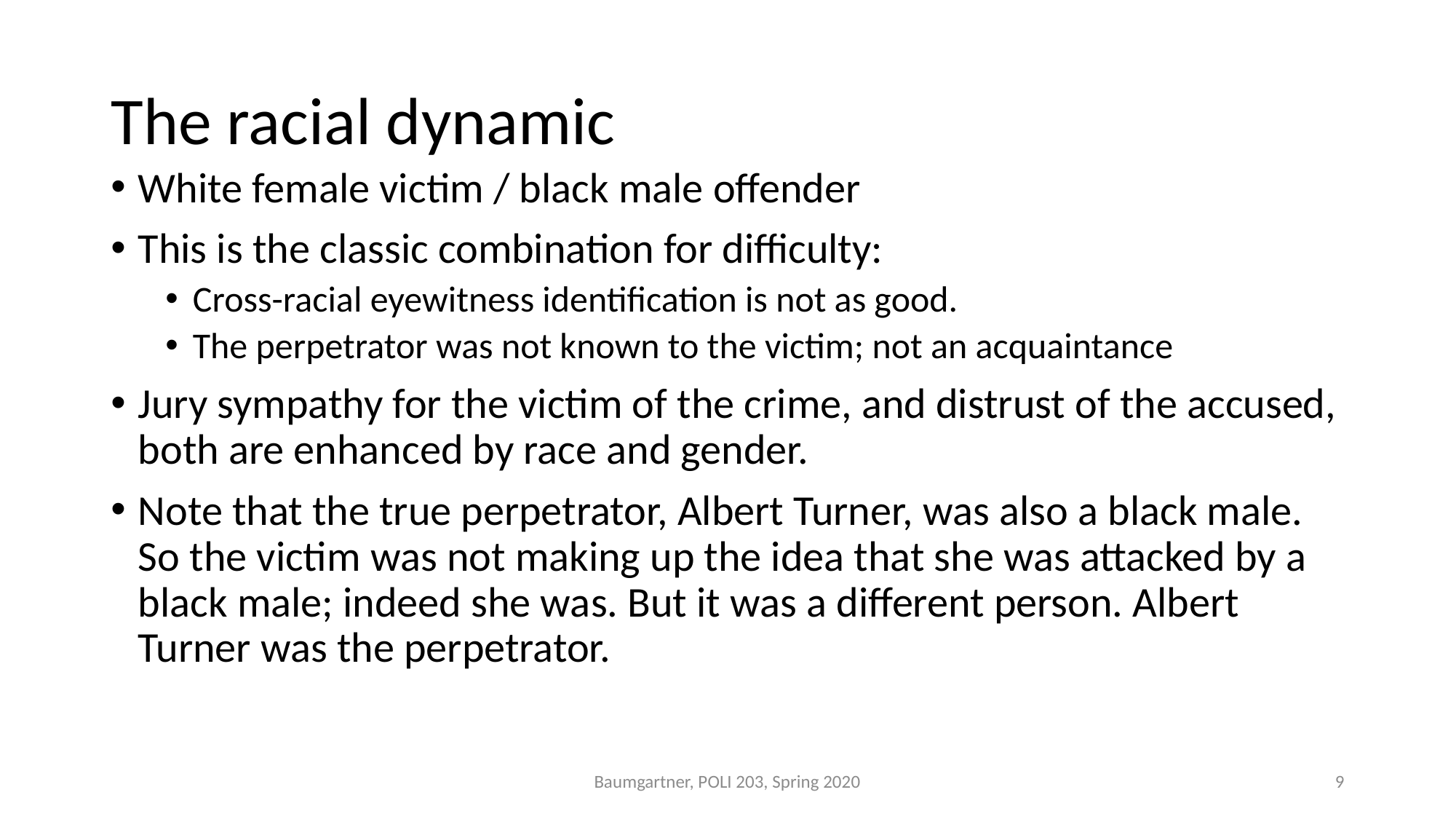

# The racial dynamic
White female victim / black male offender
This is the classic combination for difficulty:
Cross-racial eyewitness identification is not as good.
The perpetrator was not known to the victim; not an acquaintance
Jury sympathy for the victim of the crime, and distrust of the accused, both are enhanced by race and gender.
Note that the true perpetrator, Albert Turner, was also a black male. So the victim was not making up the idea that she was attacked by a black male; indeed she was. But it was a different person. Albert Turner was the perpetrator.
Baumgartner, POLI 203, Spring 2020
9